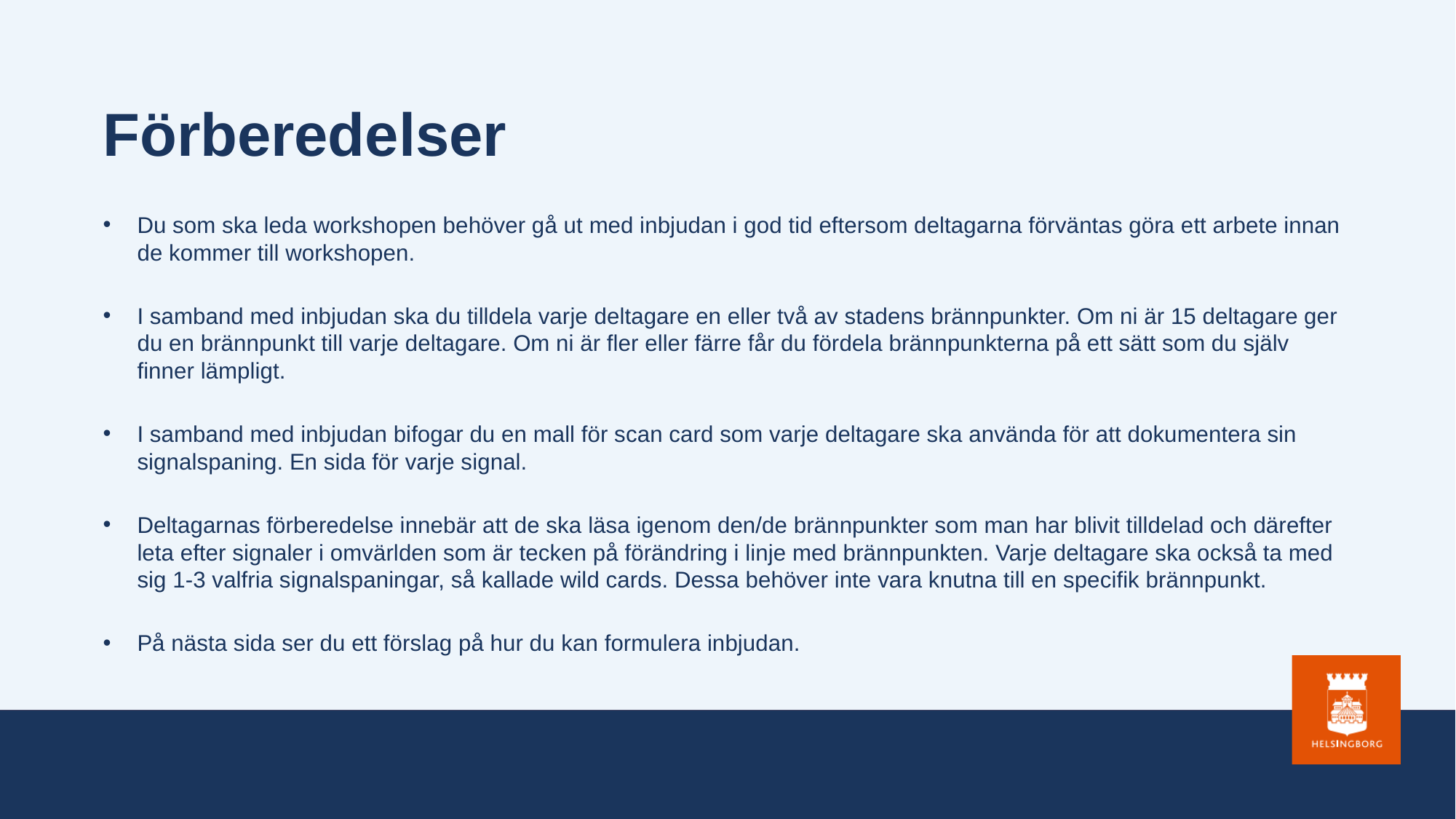

# Förberedelser
Du som ska leda workshopen behöver gå ut med inbjudan i god tid eftersom deltagarna förväntas göra ett arbete innan de kommer till workshopen.
I samband med inbjudan ska du tilldela varje deltagare en eller två av stadens brännpunkter. Om ni är 15 deltagare ger du en brännpunkt till varje deltagare. Om ni är fler eller färre får du fördela brännpunkterna på ett sätt som du själv finner lämpligt.
I samband med inbjudan bifogar du en mall för scan card som varje deltagare ska använda för att dokumentera sin signalspaning. En sida för varje signal.
Deltagarnas förberedelse innebär att de ska läsa igenom den/de brännpunkter som man har blivit tilldelad och därefter leta efter signaler i omvärlden som är tecken på förändring i linje med brännpunkten. Varje deltagare ska också ta med sig 1-3 valfria signalspaningar, så kallade wild cards. Dessa behöver inte vara knutna till en specifik brännpunkt.
På nästa sida ser du ett förslag på hur du kan formulera inbjudan.